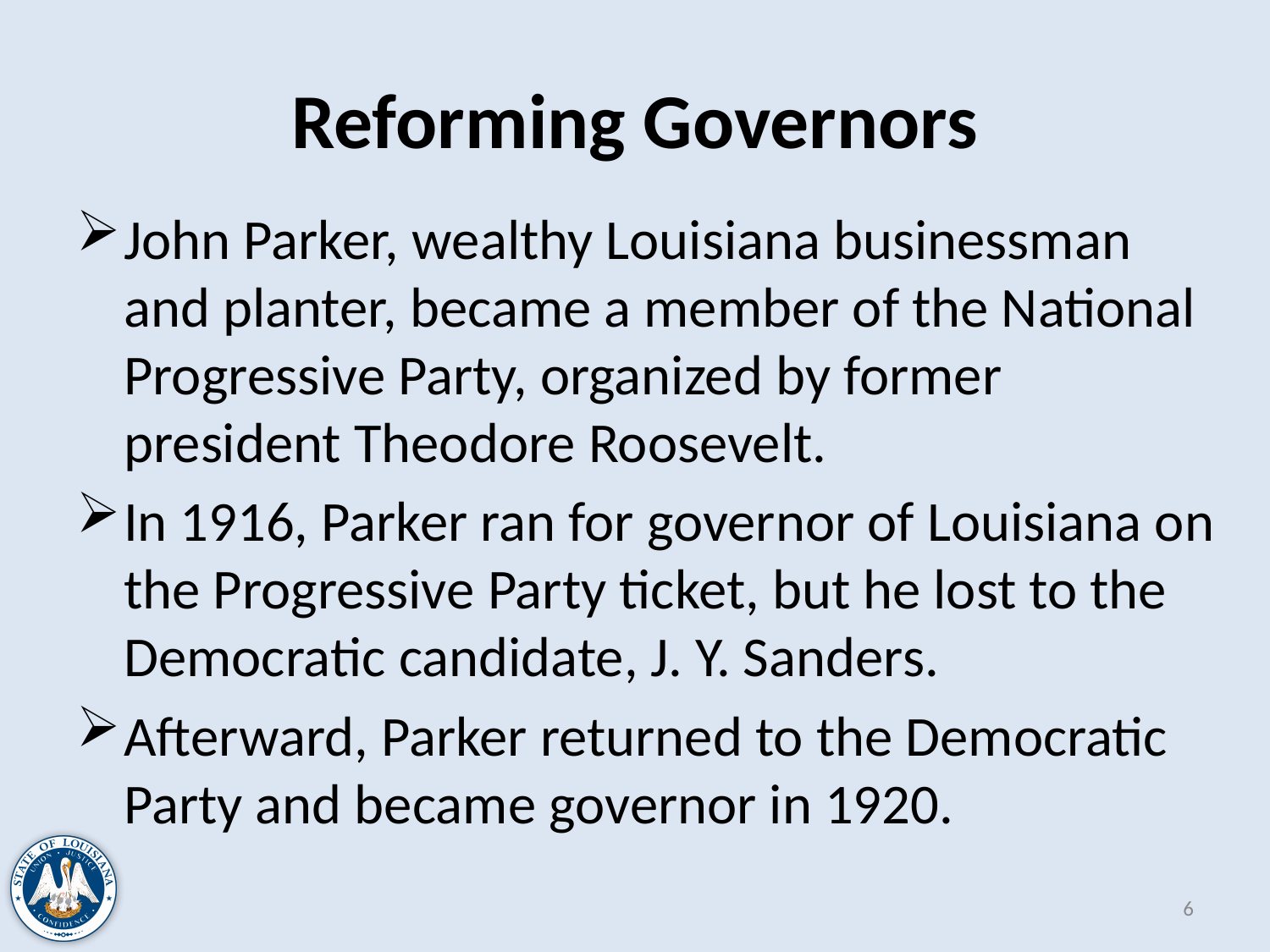

# Reforming Governors
John Parker, wealthy Louisiana businessman and planter, became a member of the National Progressive Party, organized by former president Theodore Roosevelt.
In 1916, Parker ran for governor of Louisiana on the Progressive Party ticket, but he lost to the Democratic candidate, J. Y. Sanders.
Afterward, Parker returned to the Democratic Party and became governor in 1920.
6